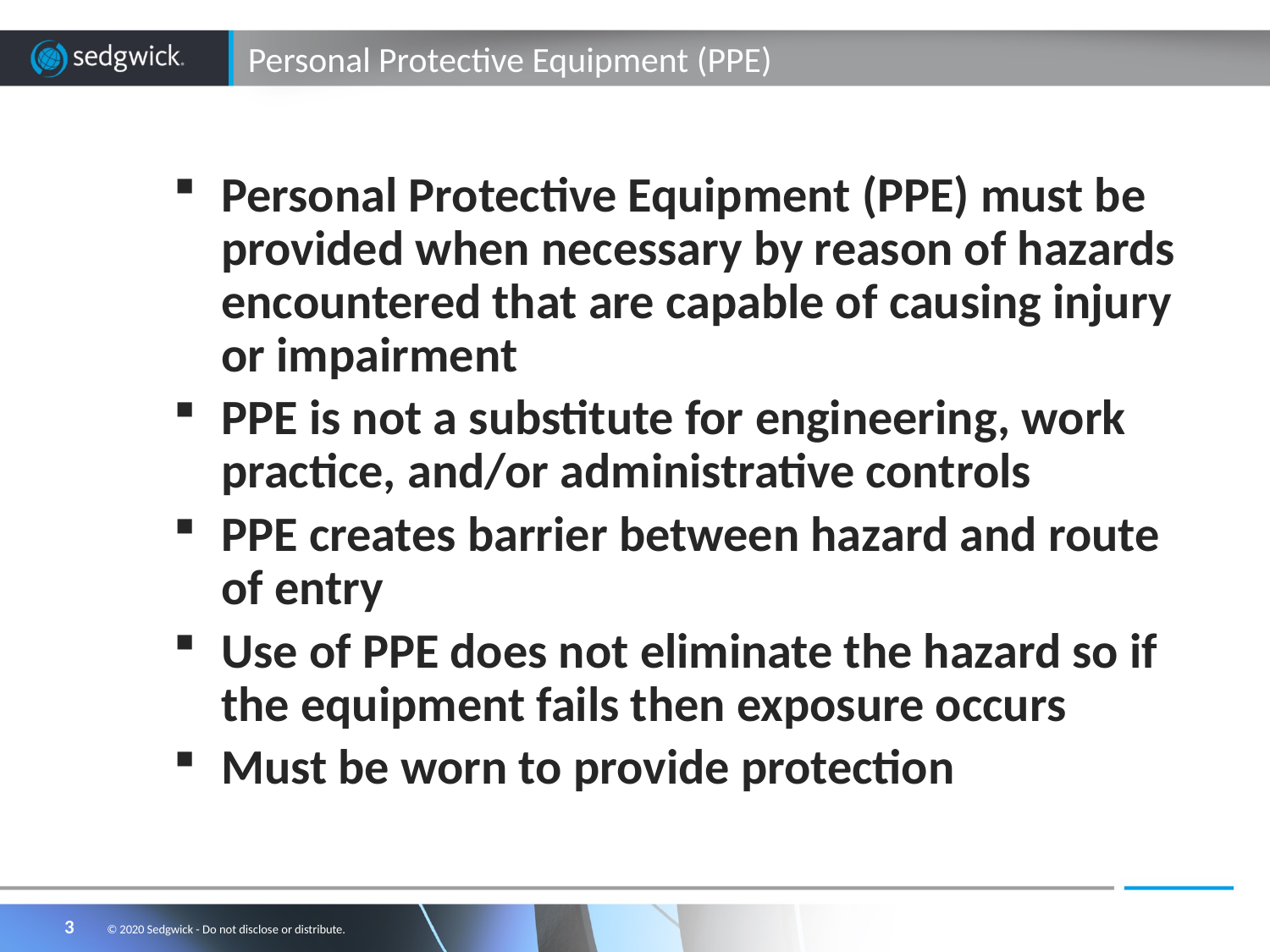

# Personal Protective Equipment (PPE)
Personal Protective Equipment (PPE) must be provided when necessary by reason of hazards encountered that are capable of causing injury or impairment
PPE is not a substitute for engineering, work practice, and/or administrative controls
PPE creates barrier between hazard and route of entry
Use of PPE does not eliminate the hazard so if the equipment fails then exposure occurs
Must be worn to provide protection